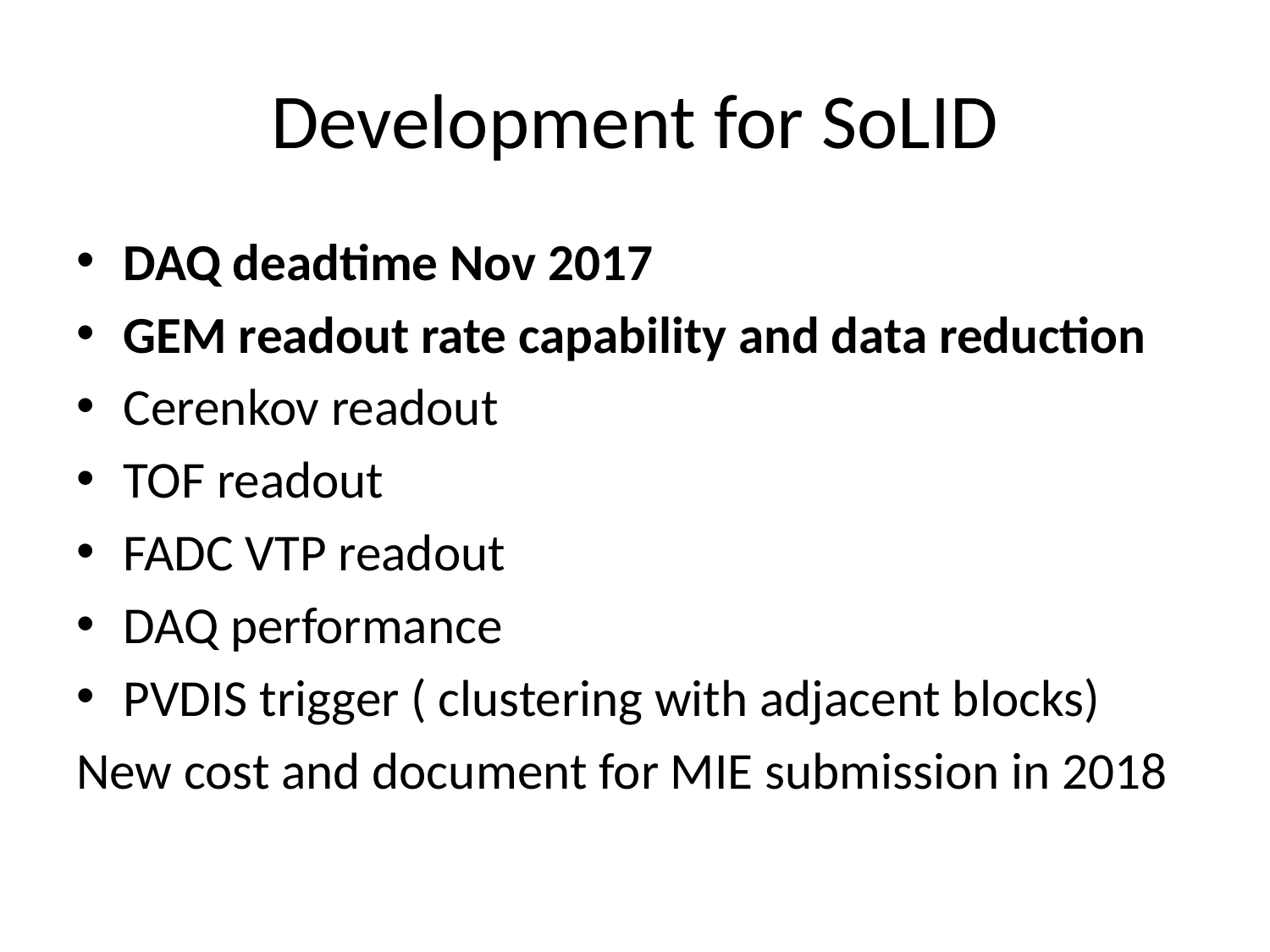

# Development for SoLID
DAQ deadtime Nov 2017
GEM readout rate capability and data reduction
Cerenkov readout
TOF readout
FADC VTP readout
DAQ performance
PVDIS trigger ( clustering with adjacent blocks)
New cost and document for MIE submission in 2018